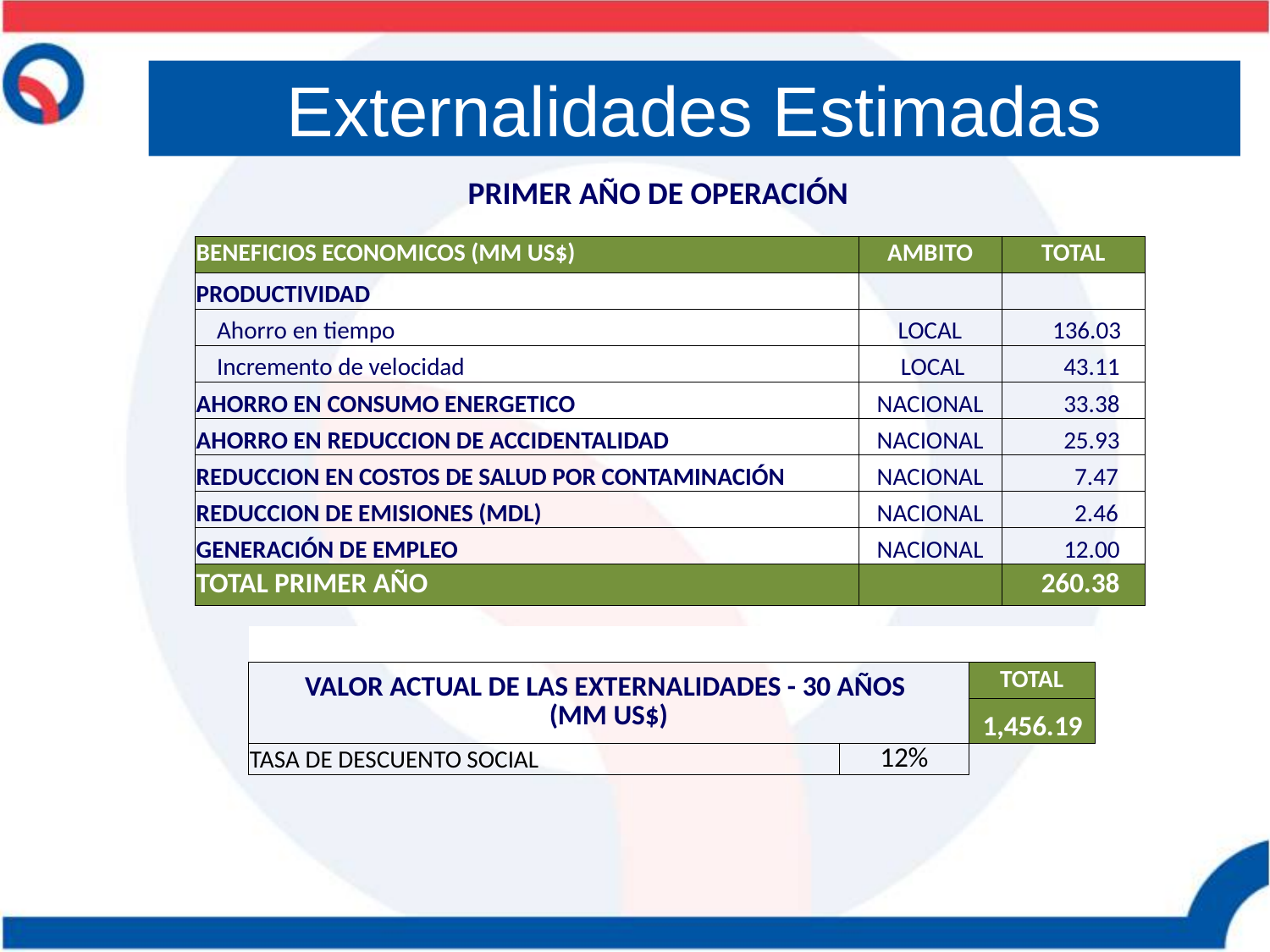

# Externalidades Estimadas
| PRIMER AÑO DE OPERACIÓN |
| --- |
| BENEFICIOS ECONOMICOS (MM US$) | AMBITO | TOTAL |
| --- | --- | --- |
| PRODUCTIVIDAD |  |  |
| Ahorro en tiempo | LOCAL | 136.03 |
| Incremento de velocidad | LOCAL | 43.11 |
| AHORRO EN CONSUMO ENERGETICO | NACIONAL | 33.38 |
| AHORRO EN REDUCCION DE ACCIDENTALIDAD | NACIONAL | 25.93 |
| REDUCCION EN COSTOS DE SALUD POR CONTAMINACIÓN | NACIONAL | 7.47 |
| REDUCCION DE EMISIONES (MDL) | NACIONAL | 2.46 |
| GENERACIÓN DE EMPLEO | NACIONAL | 12.00 |
| TOTAL PRIMER AÑO |  | 260.38 |
|  |  |  |
| --- | --- | --- |
| VALOR ACTUAL DE LAS EXTERNALIDADES - 30 AÑOS (MM US$) |  | TOTAL |
|  |  | 1,456.19 |
| TASA DE DESCUENTO SOCIAL | 12% |  |